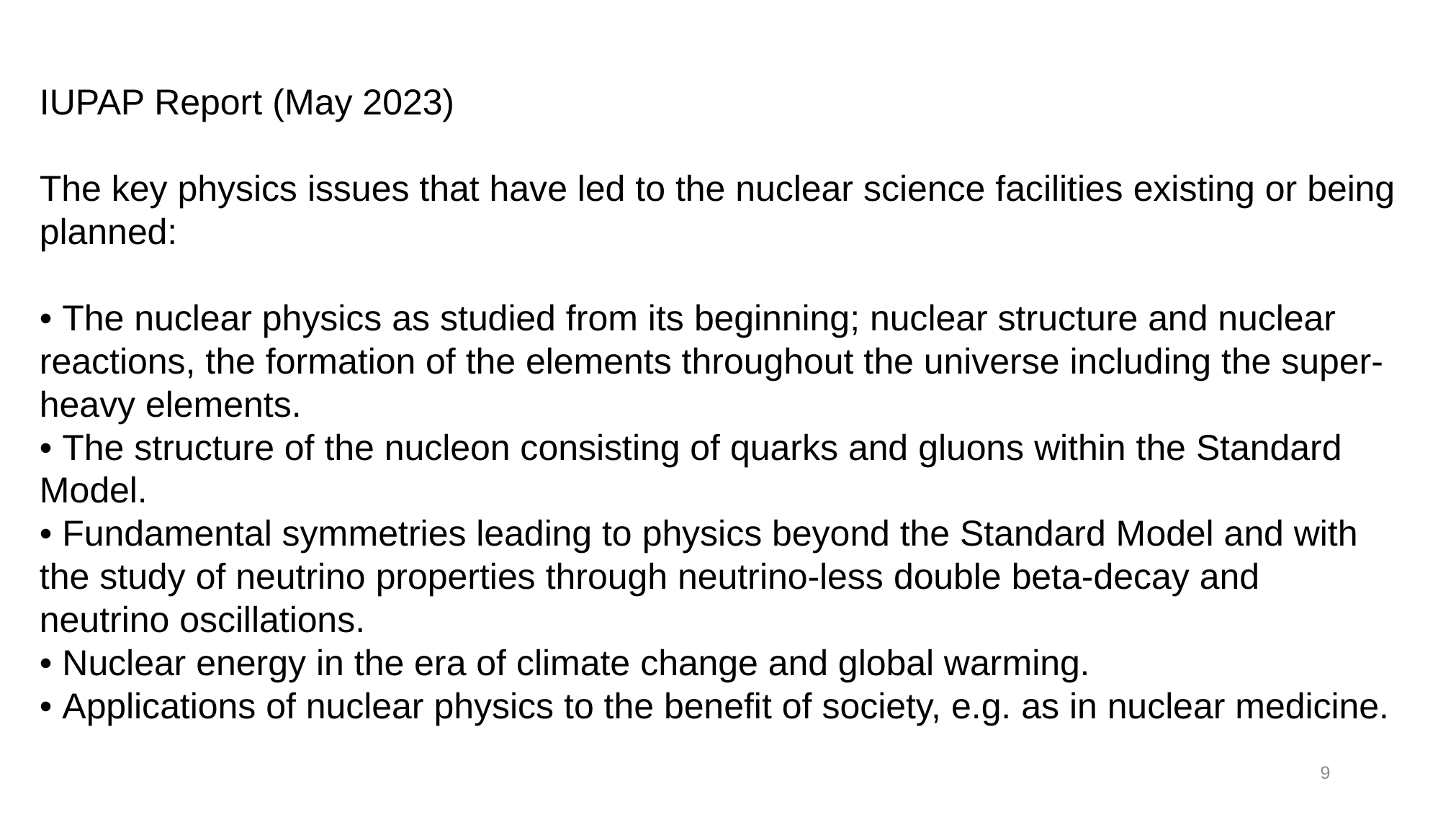

IUPAP Report (May 2023)

The key physics issues that have led to the nuclear science facilities existing or being planned:

• The nuclear physics as studied from its beginning; nuclear structure and nuclear reactions, the formation of the elements throughout the universe including the super-heavy elements.
• The structure of the nucleon consisting of quarks and gluons within the Standard Model.
• Fundamental symmetries leading to physics beyond the Standard Model and with the study of neutrino properties through neutrino-less double beta-decay and neutrino oscillations.
• Nuclear energy in the era of climate change and global warming.
• Applications of nuclear physics to the benefit of society, e.g. as in nuclear medicine.
9